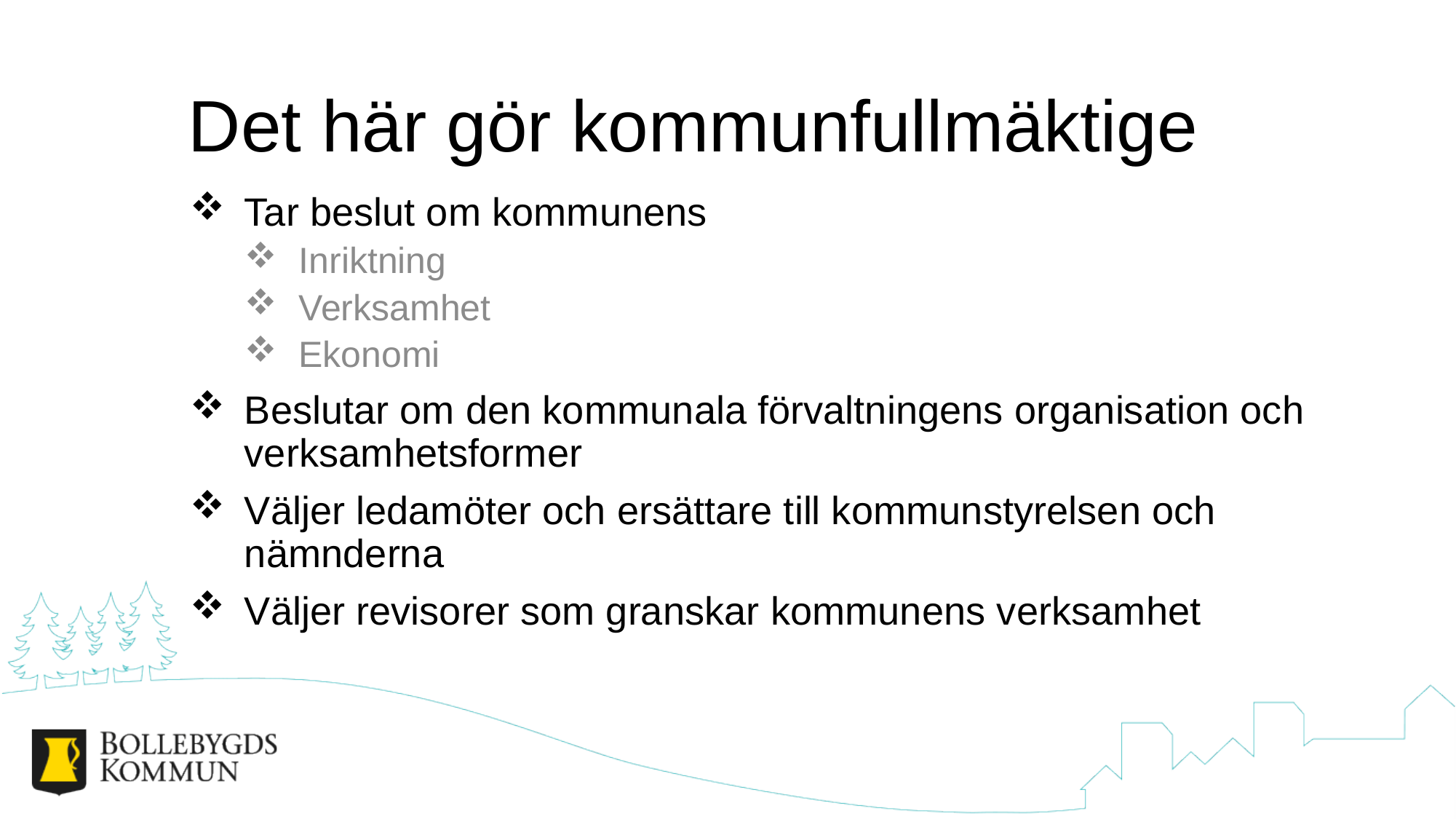

# Det här gör kommunfullmäktige
Tar beslut om kommunens
Inriktning
Verksamhet
Ekonomi
Beslutar om den kommunala förvaltningens organisation och verksamhetsformer
Väljer ledamöter och ersättare till kommunstyrelsen och nämnderna
Väljer revisorer som granskar kommunens verksamhet